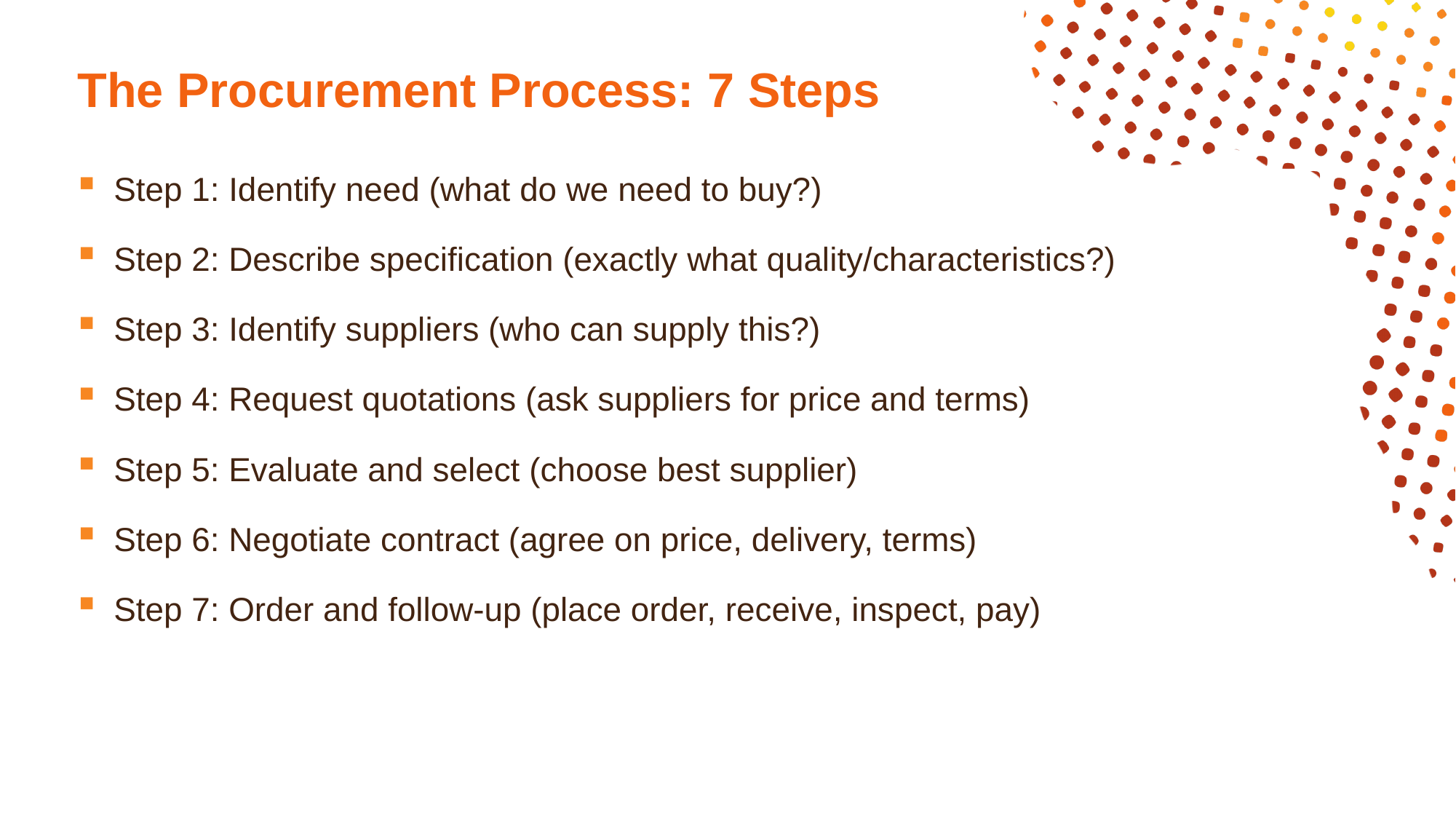

# The Procurement Process: 7 Steps
Step 1: Identify need (what do we need to buy?)
Step 2: Describe specification (exactly what quality/characteristics?)
Step 3: Identify suppliers (who can supply this?)
Step 4: Request quotations (ask suppliers for price and terms)
Step 5: Evaluate and select (choose best supplier)
Step 6: Negotiate contract (agree on price, delivery, terms)
Step 7: Order and follow-up (place order, receive, inspect, pay)